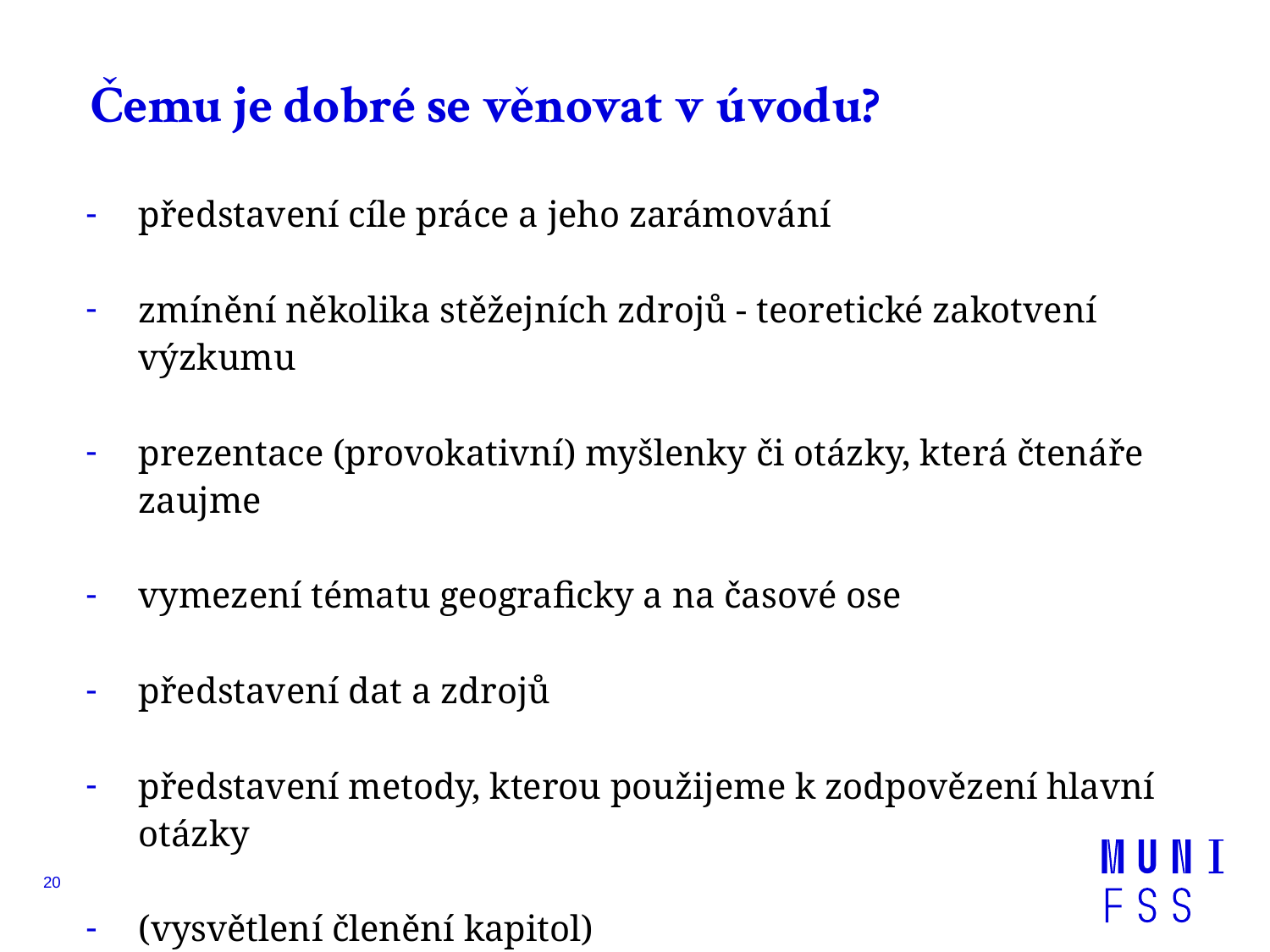

# Čemu je dobré se věnovat v úvodu?
představení cíle práce a jeho zarámování

zmínění několika stěžejních zdrojů - teoretické zakotvení výzkumu

prezentace (provokativní) myšlenky či otázky, která čtenáře zaujme

vymezení tématu geograficky a na časové ose

představení dat a zdrojů

představení metody, kterou použijeme k zodpovězení hlavní otázky

(vysvětlení členění kapitol)

(Shrnutí výsledků)
20